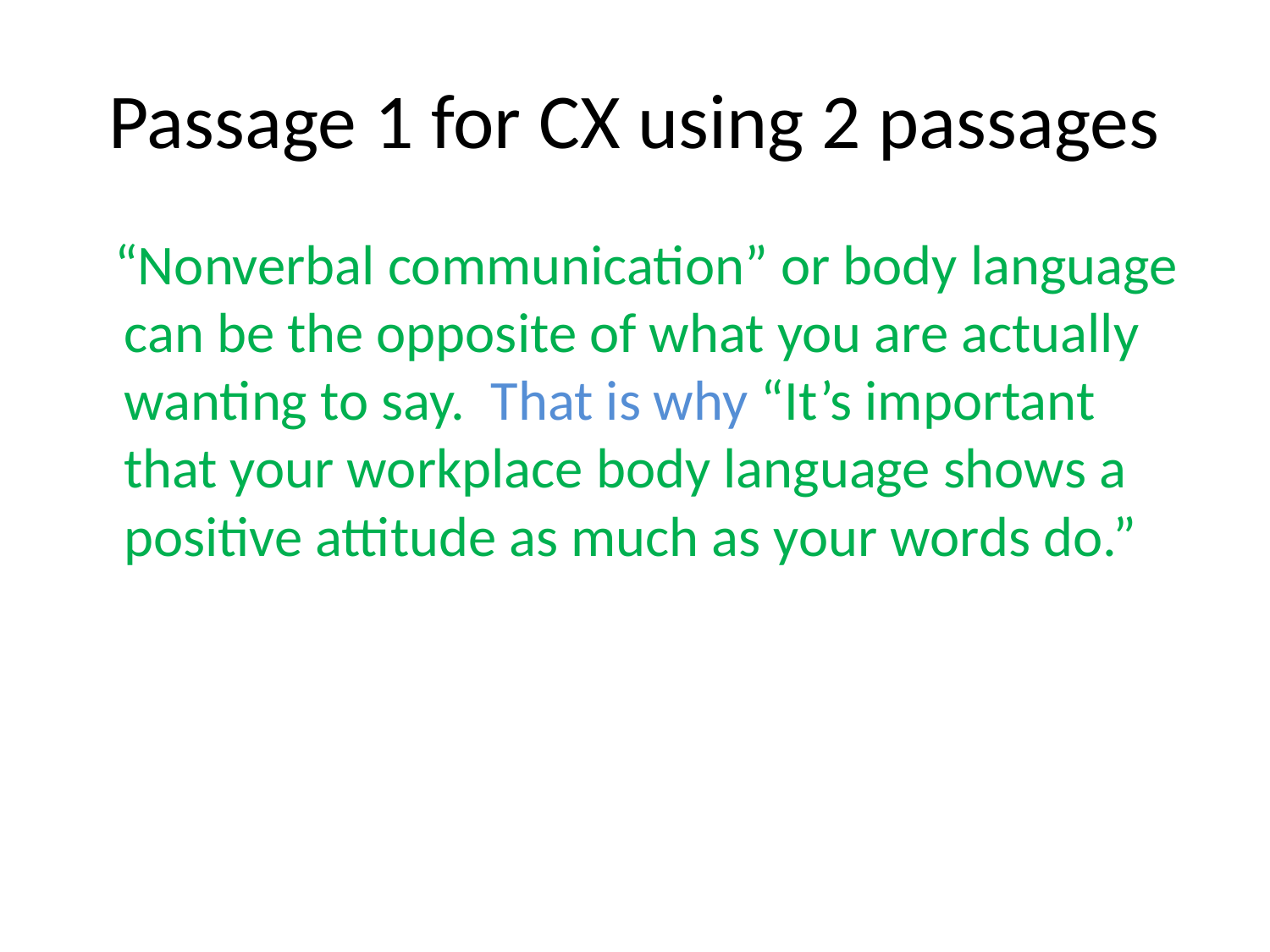

# Passage 1 for CX using 2 passages
   “Nonverbal communication” or body language can be the opposite of what you are actually wanting to say.  That is why “It’s important that your workplace body language shows a positive attitude as much as your words do.”